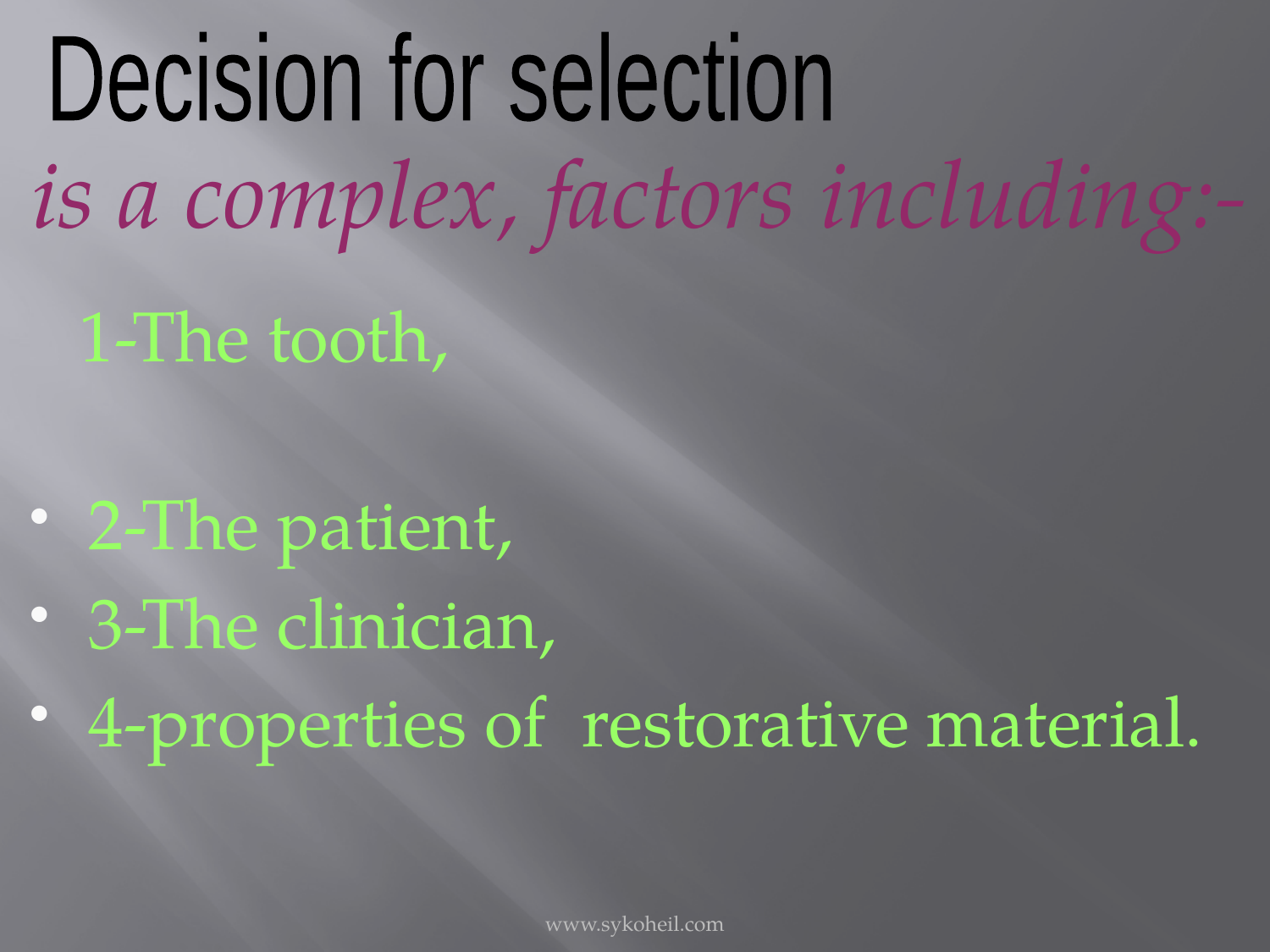

Decision for selection
is a complex, factors including:-
  1-The tooth,
2-The patient,
3-The clinician,
4-properties of  restorative material.
www.sykoheil.com